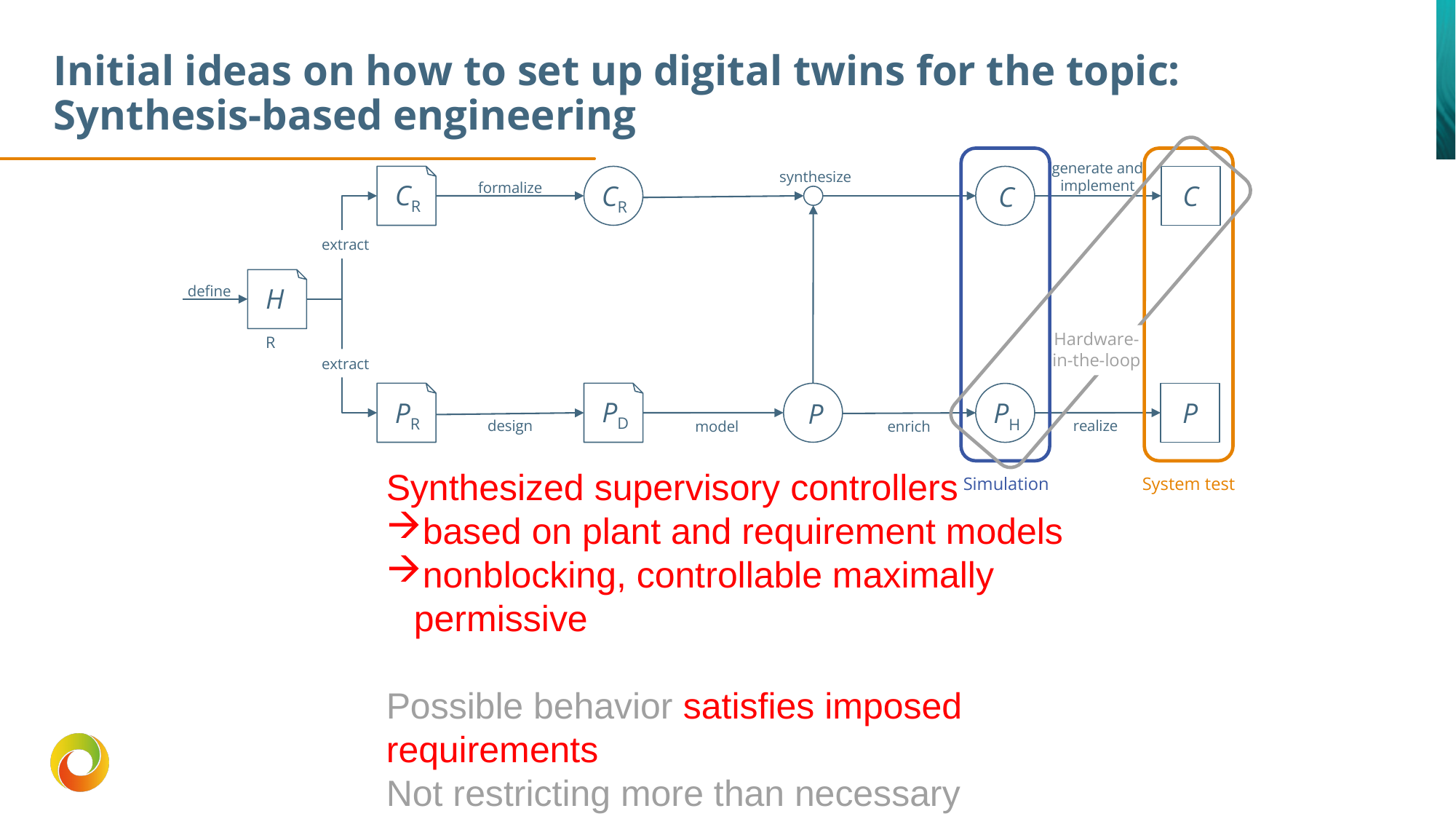

# Initial ideas on how to set up digital twins for the topic: Synthesis-based engineering

generate and implement
synthesize

CR

CR

C
C
formalize

extract

HR
define
Hardware-in-the-loop

extract

P

PR

PD
P

PH
realize
design
model
enrich
Simulation
System test
Synthesized supervisory controllers
based on plant and requirement models
nonblocking, controllable maximally permissive

Possible behavior satisfies imposed requirements
Not restricting more than necessary
Can deal with VERY large discrete state-spaces
Extensive validation required.